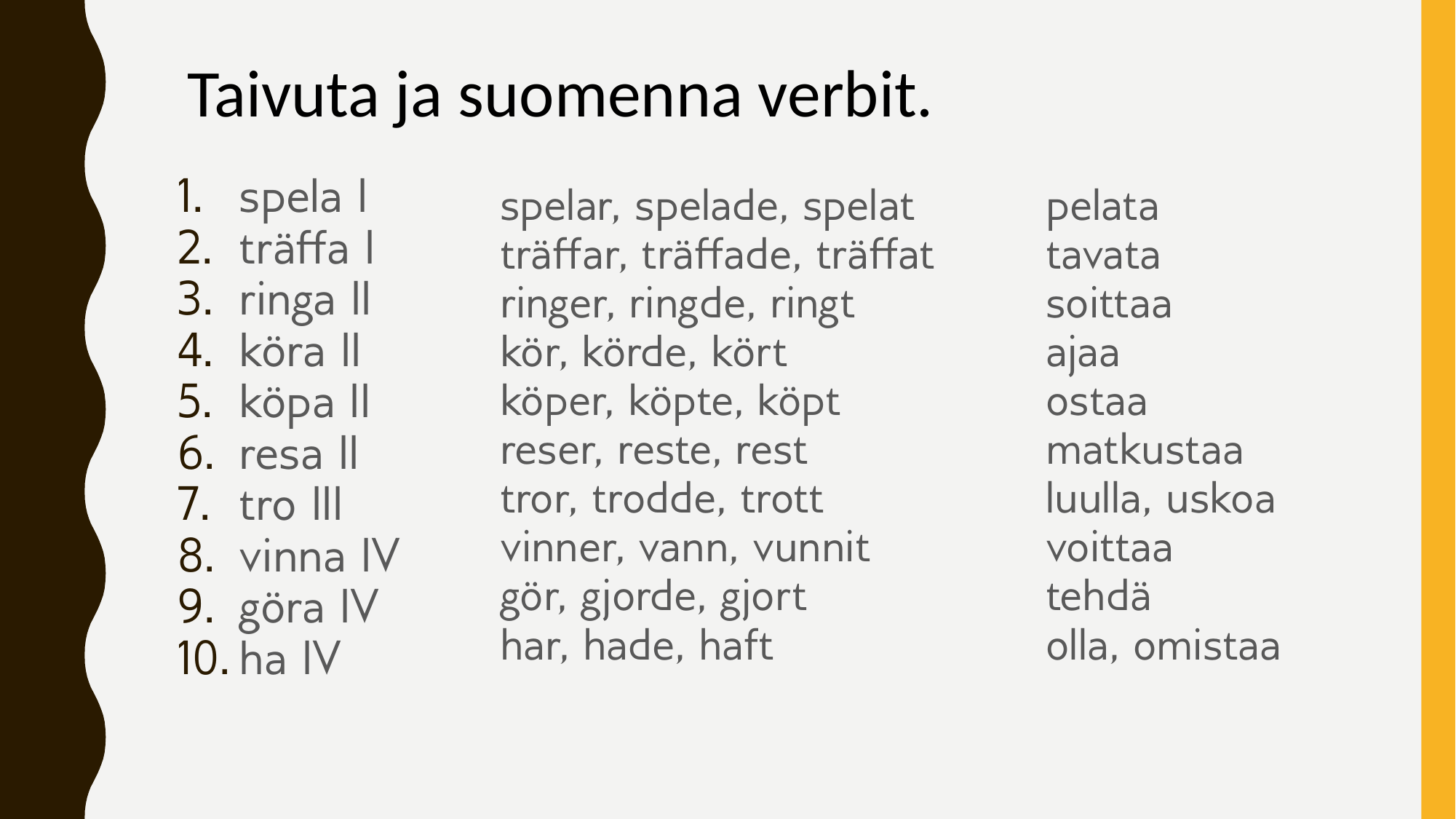

Taivuta ja suomenna verbit.
spela I
träffa I
ringa II
köra II
köpa II
resa II
tro III
vinna IV
göra IV
ha IV

spelar, spelade, spelat		pelata
träffar, träffade, träffat		tavata
ringer, ringde, ringt		soittaa
kör, körde, kört			ajaa
köper, köpte, köpt		ostaa
reser, reste, rest			matkustaa
tror, trodde, trott			luulla, uskoa
vinner, vann, vunnit		voittaa
gör, gjorde, gjort			tehdä
har, hade, haft			olla, omistaa